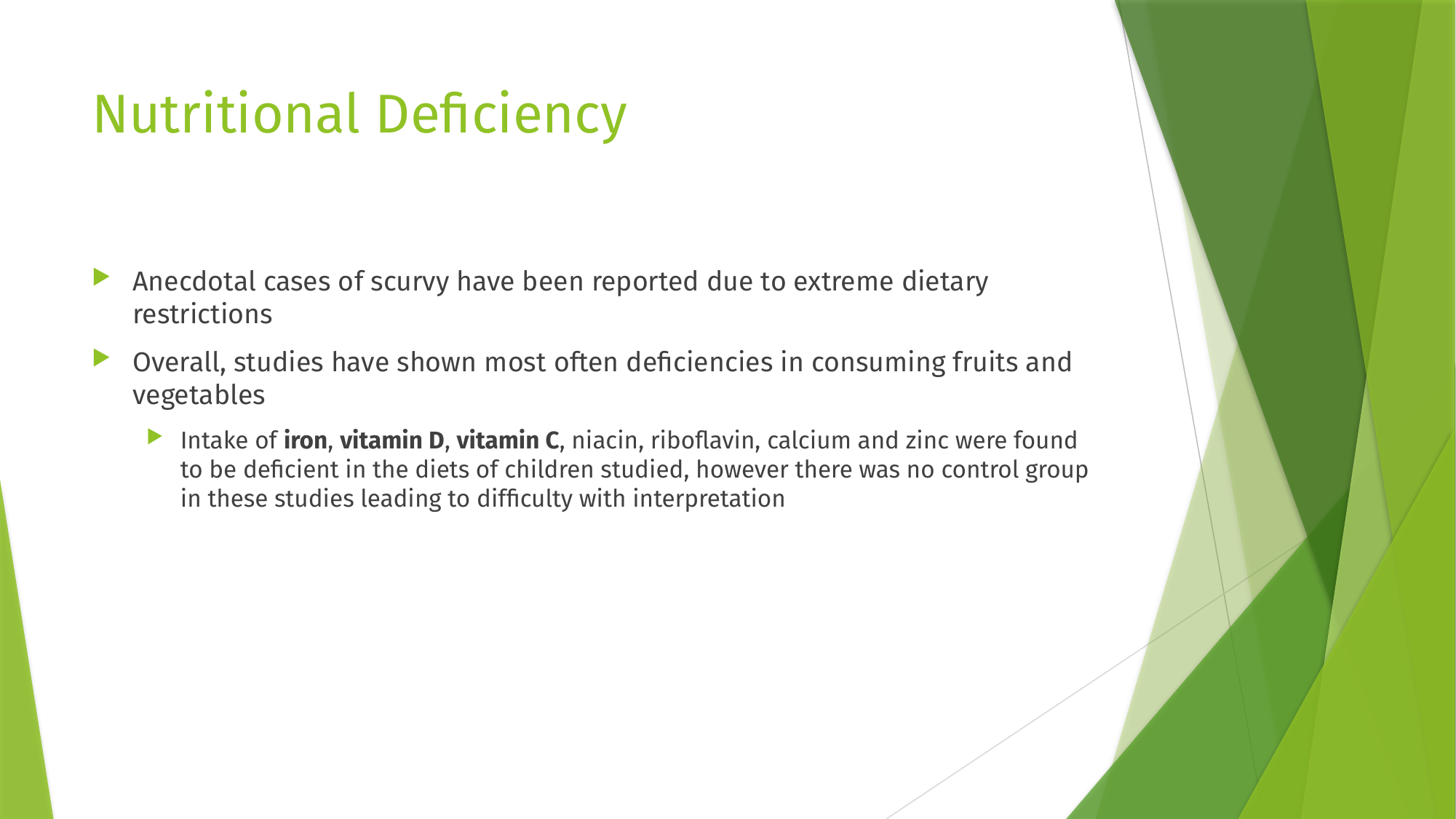

# Nutritional Deficiency
Anecdotal cases of scurvy have been reported due to extreme dietary restrictions
Overall, studies have shown most often deficiencies in consuming fruits and vegetables
Intake of iron, vitamin D, vitamin C, niacin, riboflavin, calcium and zinc were found to be deficient in the diets of children studied, however there was no control group in these studies leading to difficulty with interpretation